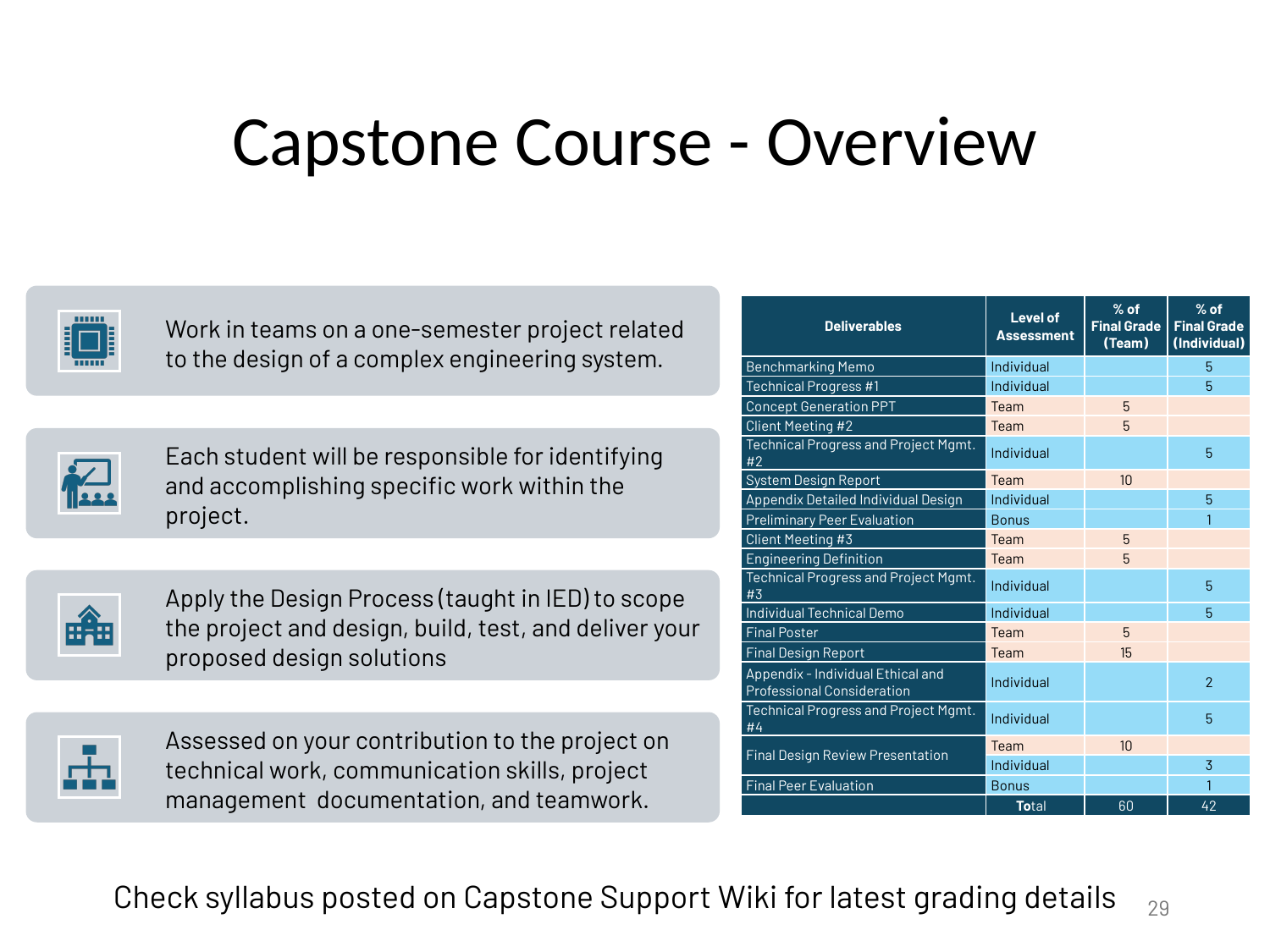

# Capstone Course - Overview
Work in teams on a one-semester project related to the design of a complex engineering system.
Each student will be responsible for identifying and accomplishing specific work within the project.
Apply the Design Process (taught in IED) to scope the project and design, build, test, and deliver your proposed design solutions
Assessed on your contribution to the project on technical work, communication skills, project management  documentation, and teamwork.
| Deliverables | Level of Assessment | % of Final Grade (Team) | % of Final Grade (Individual) |
| --- | --- | --- | --- |
| Benchmarking Memo | Individual |  | 5 |
| Technical Progress #1 | Individual |  | 5 |
| Concept Generation PPT | Team | 5 |  |
| Client Meeting #2 | Team | 5 |  |
| Technical Progress and Project Mgmt. #2 | Individual |  | 5 |
| System Design Report | Team | 10 |  |
| Appendix Detailed Individual Design | Individual |  | 5 |
| Preliminary Peer Evaluation | Bonus |  | 1 |
| Client Meeting #3 | Team | 5 |  |
| Engineering Definition | Team | 5 |  |
| Technical Progress and Project Mgmt. #3 | Individual |  | 5 |
| Individual Technical Demo | Individual |  | 5 |
| Final Poster | Team | 5 |  |
| Final Design Report | Team | 15 |  |
| Appendix - Individual Ethical and Professional Consideration | Individual |  | 2 |
| Technical Progress and Project Mgmt. #4 | Individual |  | 5 |
| Final Design Review Presentation | Team | 10 |  |
|  | Individual |  | 3 |
| Final Peer Evaluation | Bonus |  | 1 |
|  | Total | 60 | 42 |
Check syllabus posted on Capstone Support Wiki for latest grading details
29